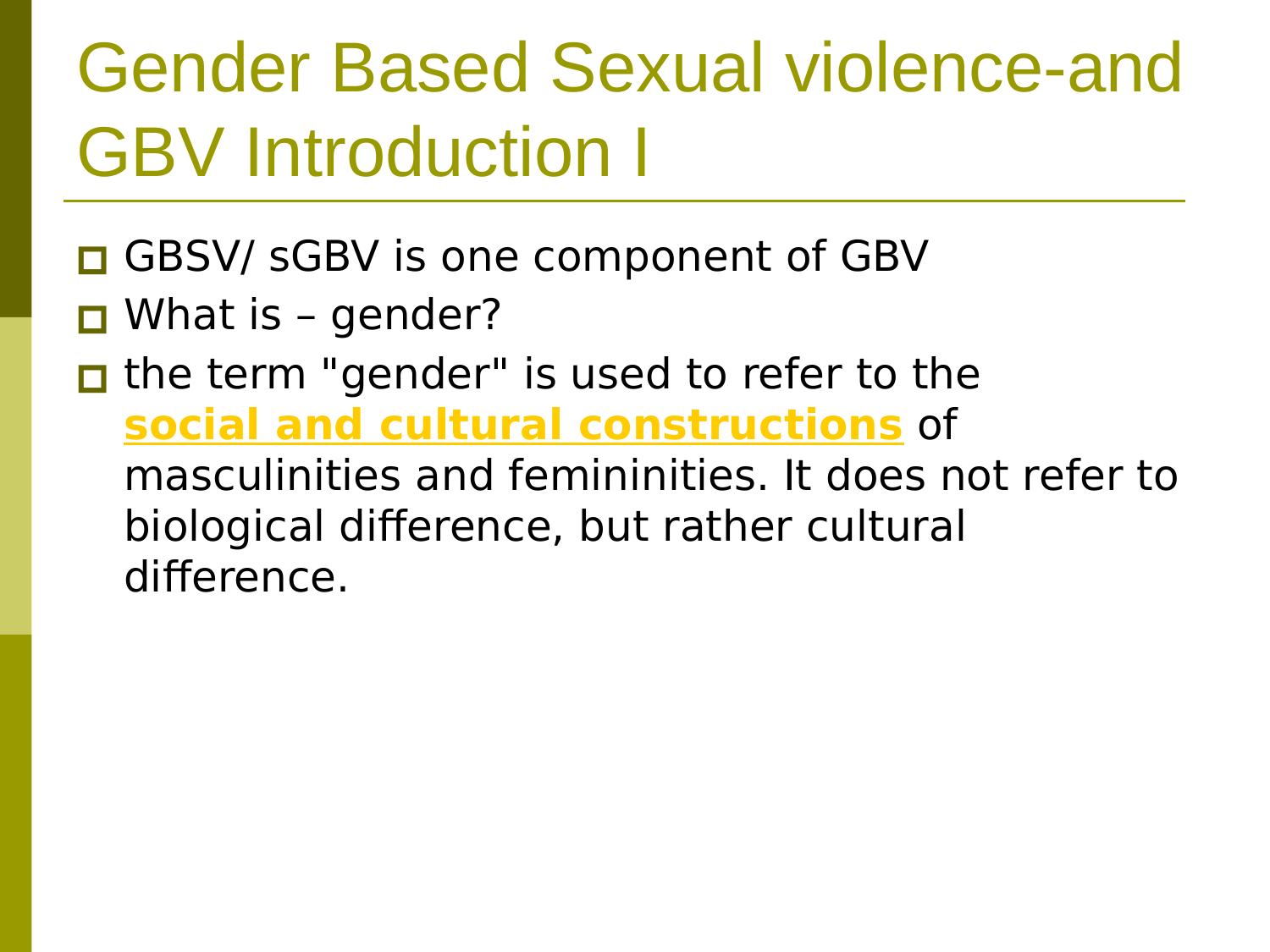

# Gender Based Sexual violence-and GBV Introduction I
GBSV/ sGBV is one component of GBV
What is – gender?
the term "gender" is used to refer to the social and cultural constructions of masculinities and femininities. It does not refer to biological difference, but rather cultural difference.